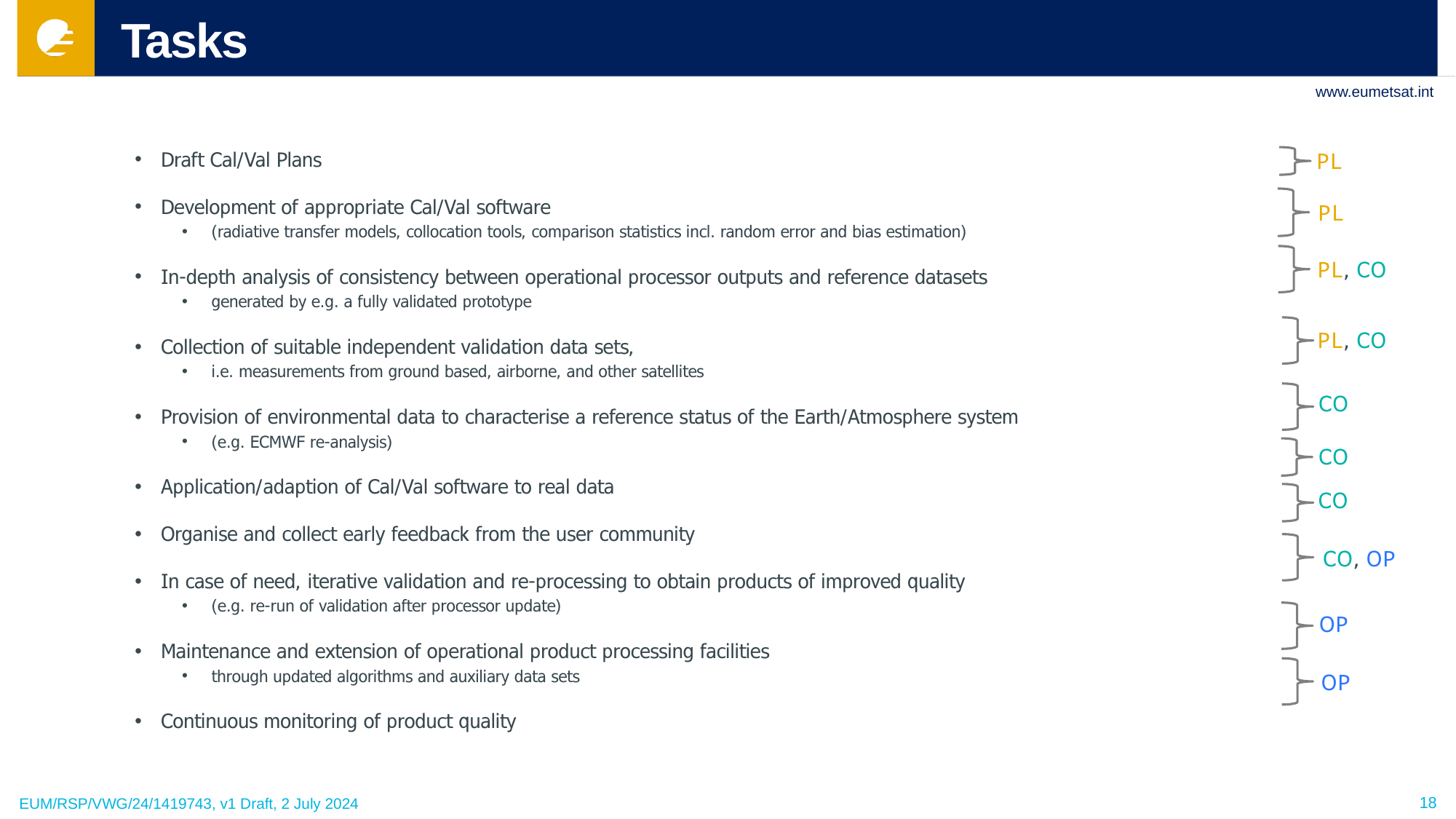

# Tasks

Draft Cal/Val Plans

Development of appropriate Cal/Val software
(radiative transfer models, collocation tools, comparison statistics incl. random error and bias estimation)

In-depth analysis of consistency between operational processor outputs and reference datasets
generated by e.g. a fully validated prototype

Collection of suitable independent validation data sets,
i.e. measurements from ground based, airborne, and other satellites

Provision of environmental data to characterise a reference status of the Earth/Atmosphere system
(e.g. ECMWF re-analysis)

Application/adaption of Cal/Val software to real data

Organise and collect early feedback from the user community

In case of need, iterative validation and re-processing to obtain products of improved quality
(e.g. re-run of validation after processor update)

Maintenance and extension of operational product processing facilities
through updated algorithms and auxiliary data sets

Continuous monitoring of product quality

PL

PL

PL, CO

PL, CO

CO

CO
CO

CO, OP

OP

OP